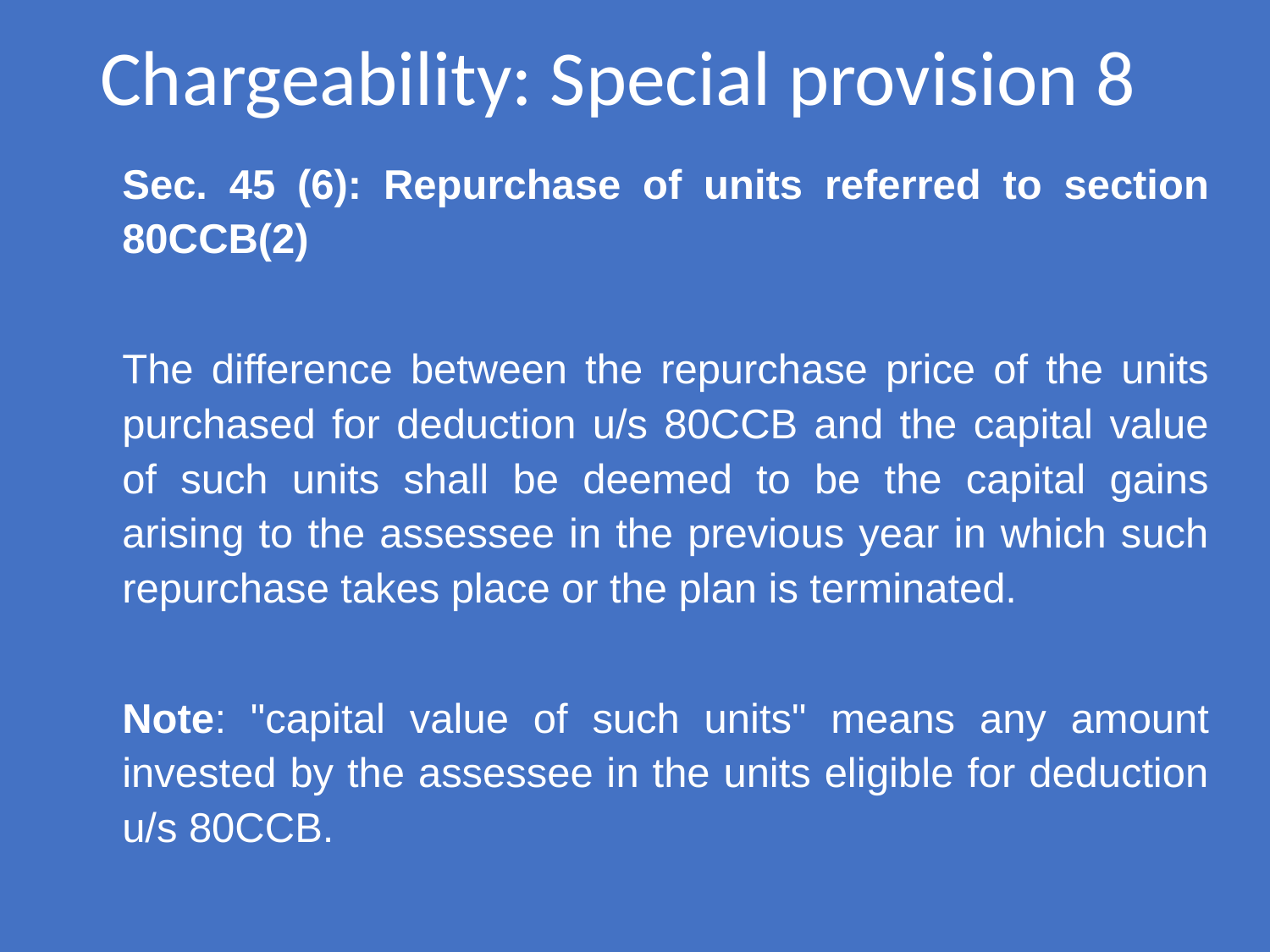

Chargeability: Special provision 8
Sec. 45 (6): Repurchase of units referred to section 80CCB(2)

The difference between the repurchase price of the units purchased for deduction u/s 80CCB and the capital value of such units shall be deemed to be the capital gains arising to the assessee in the previous year in which such repurchase takes place or the plan is terminated.

Note: "capital value of such units" means any amount invested by the assessee in the units eligible for deduction u/s 80CCB.